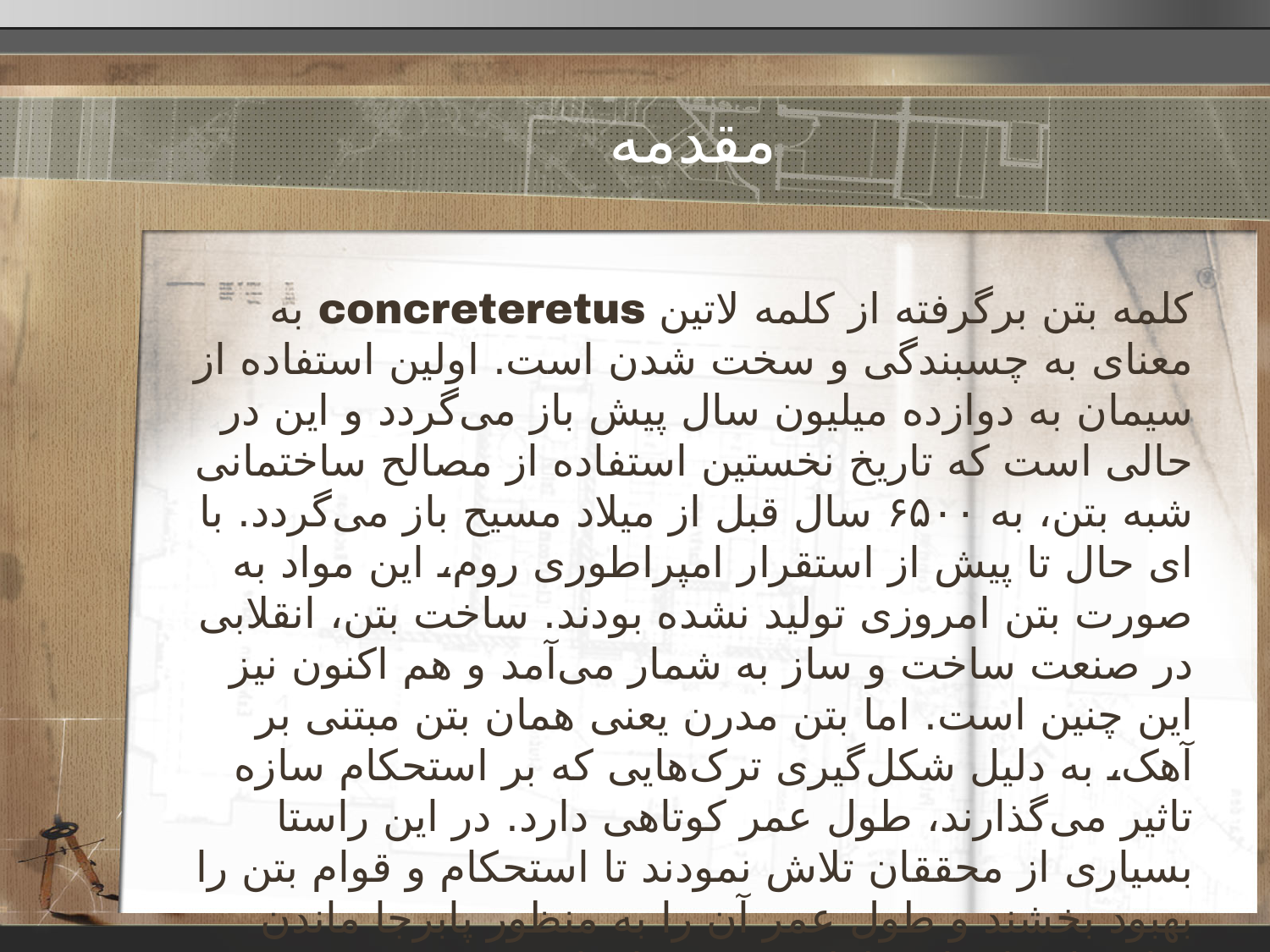

# مقدمه
کلمه بتن برگرفته از کلمه لاتین concreteretus به معنای به چسبندگی و سخت شدن است. اولین استفاده از سیمان به دوازده میلیون سال پیش باز می‌گردد و این در حالی است که تاریخ نخستین استفاده از مصالح ساختمانی شبه بتن، به ۶۵۰۰ سال قبل از میلاد مسیح باز می‌گردد. با ای حال تا پیش از استقرار امپراطوری روم، این مواد به صورت بتن امروزی تولید نشده بودند. ساخت بتن، انقلابی در صنعت ساخت و ساز به شمار می‌آمد و هم اکنون نیز این چنین است. اما بتن مدرن یعنی همان بتن مبتنی بر آهک، به دلیل شکل‌گیری ترک‌هایی که بر استحکام سازه تاثیر می‌گذارند، طول عمر کوتاهی دارد. در این راستا بسیاری از محققان تلاش نمودند تا استحکام و قوام بتن را بهبود بخشند و طول عمر آن را به منظور پابرجا ماندن ساختمان‌ها برای طولانی مدت، افزایش دهند.